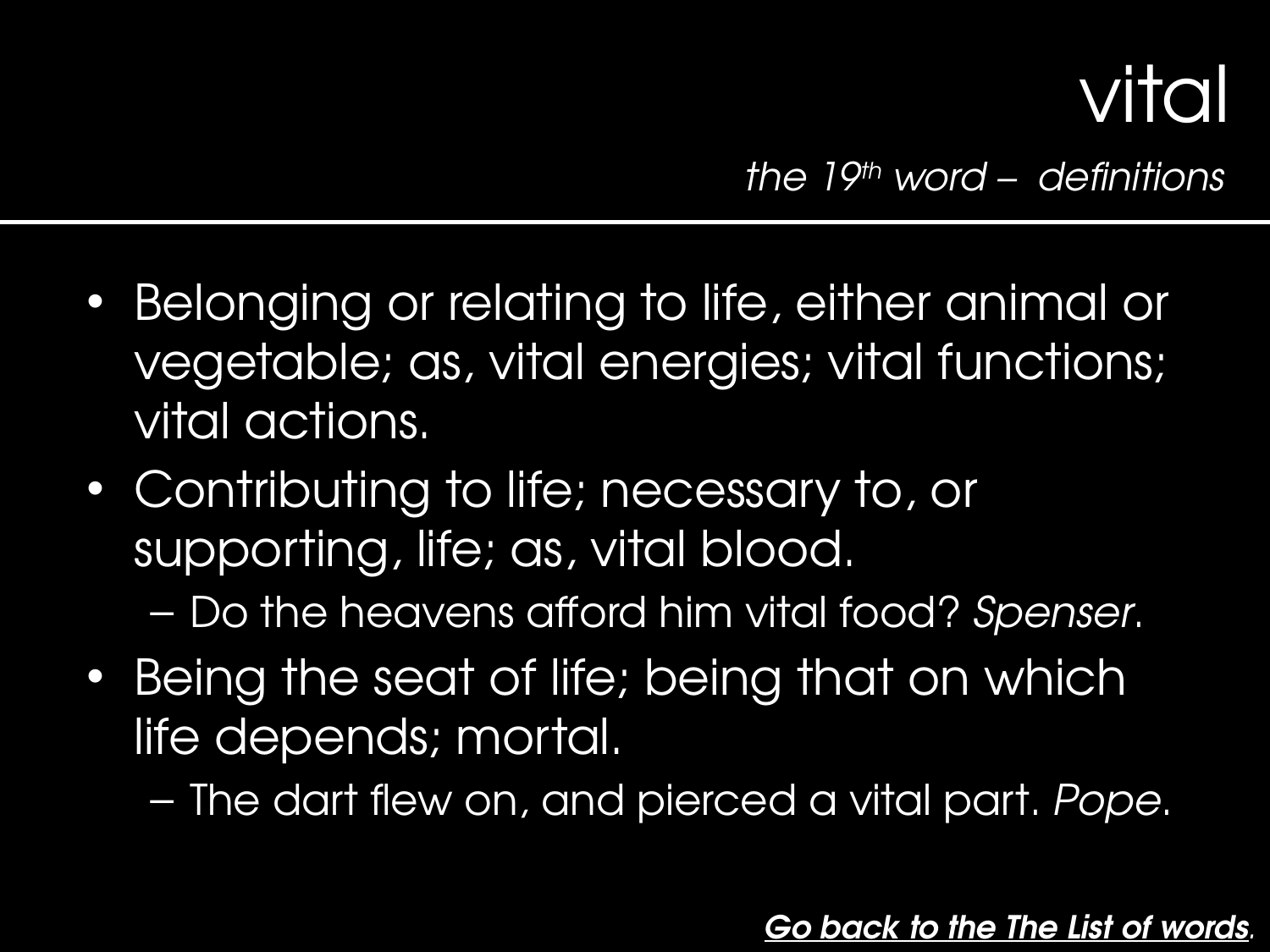

vital
the 19th word –  definitions
Belonging or relating to life, either animal or vegetable; as, vital energies; vital functions; vital actions.
Contributing to life; necessary to, or supporting, life; as, vital blood.
Do the heavens afford him vital food? Spenser.
Being the seat of life; being that on which life depends; mortal.
The dart flew on, and pierced a vital part. Pope.
Go back to the The List of words.